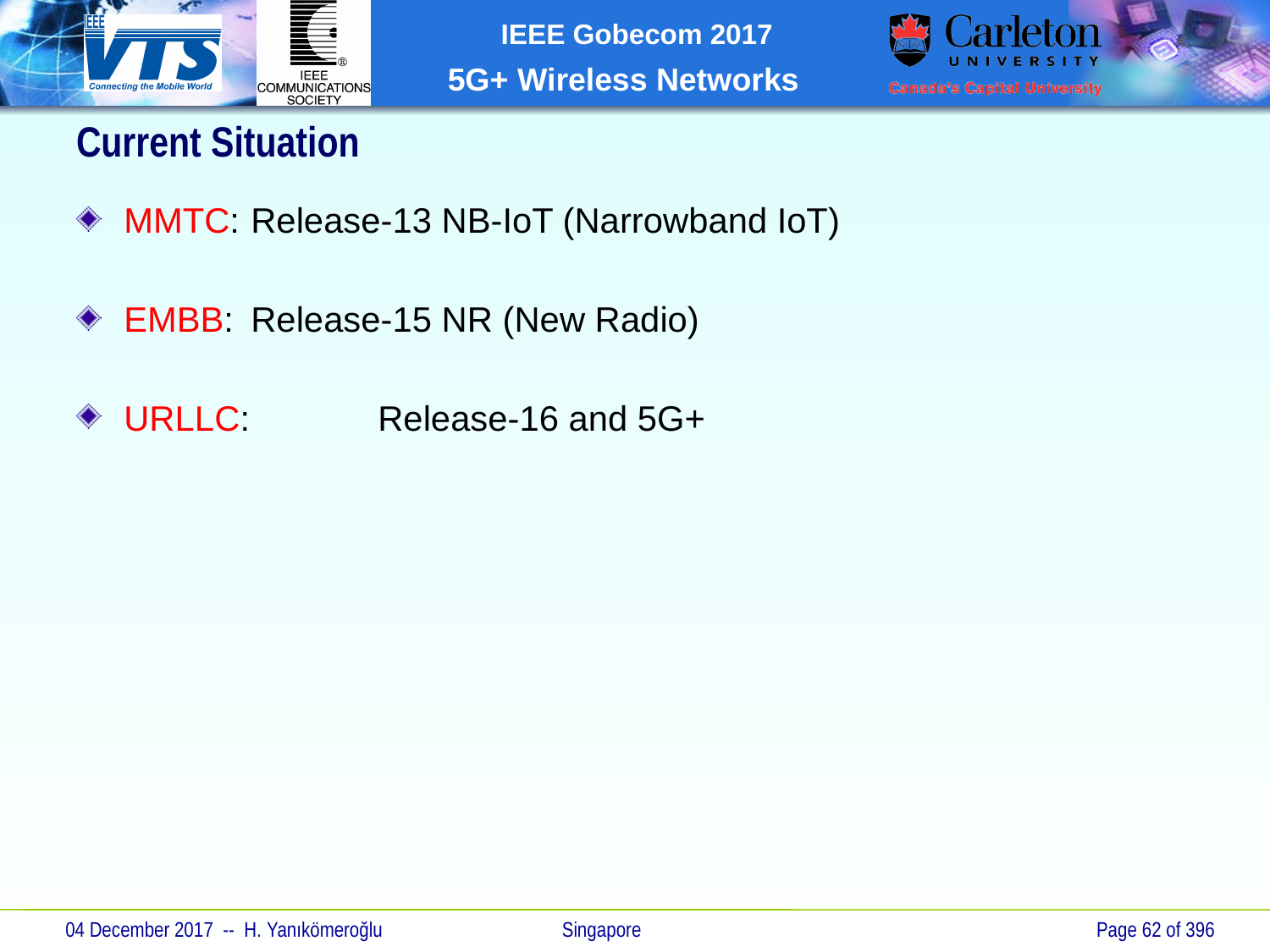

# Current Situation
MMTC: 	Release-13 NB-IoT (Narrowband IoT)

EMBB: 	Release-15 NR (New Radio)

URLLC: 	Release-16 and 5G+